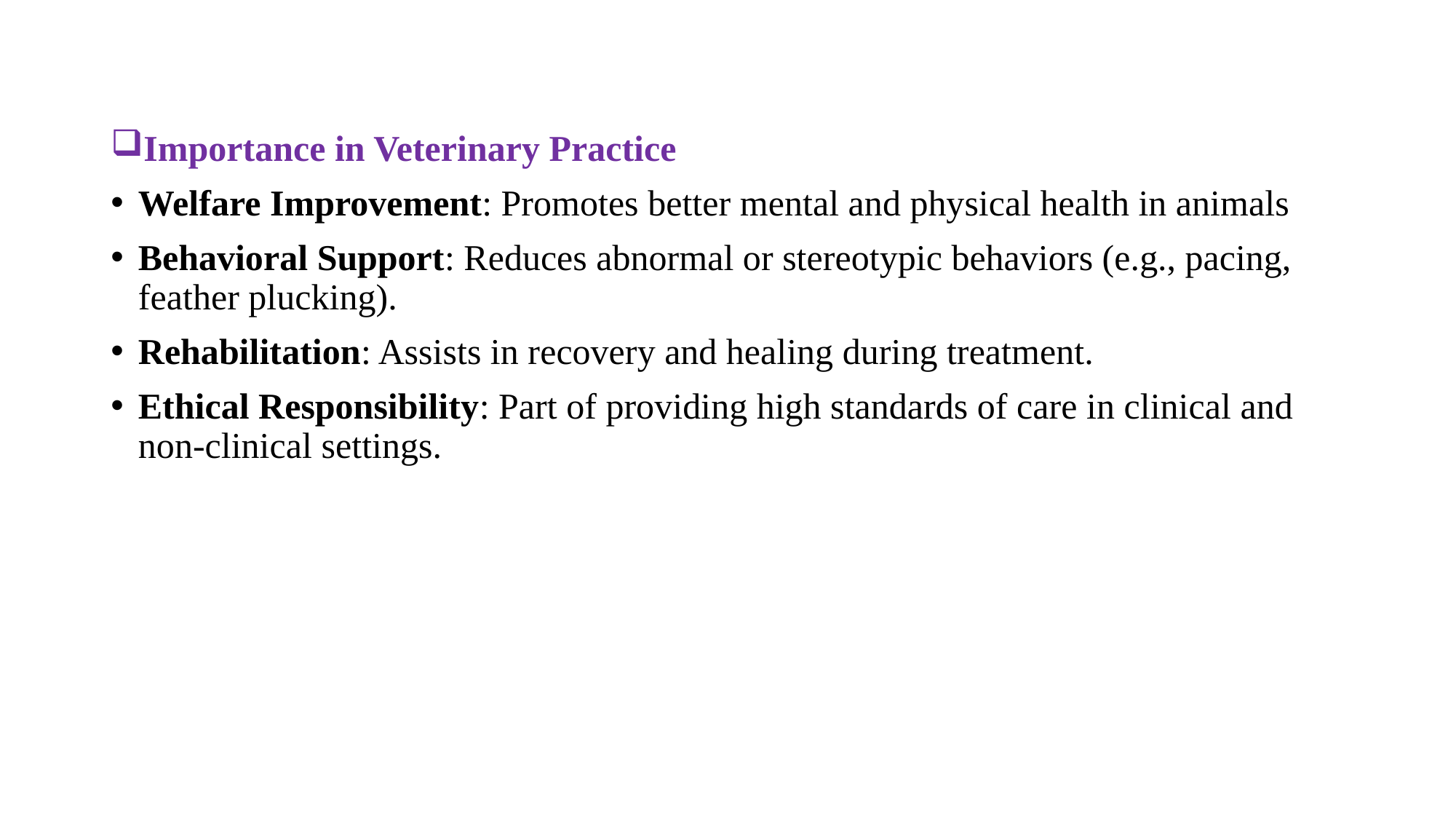

Importance in Veterinary Practice
Welfare Improvement: Promotes better mental and physical health in animals
Behavioral Support: Reduces abnormal or stereotypic behaviors (e.g., pacing, feather plucking).
Rehabilitation: Assists in recovery and healing during treatment.
Ethical Responsibility: Part of providing high standards of care in clinical and non-clinical settings.